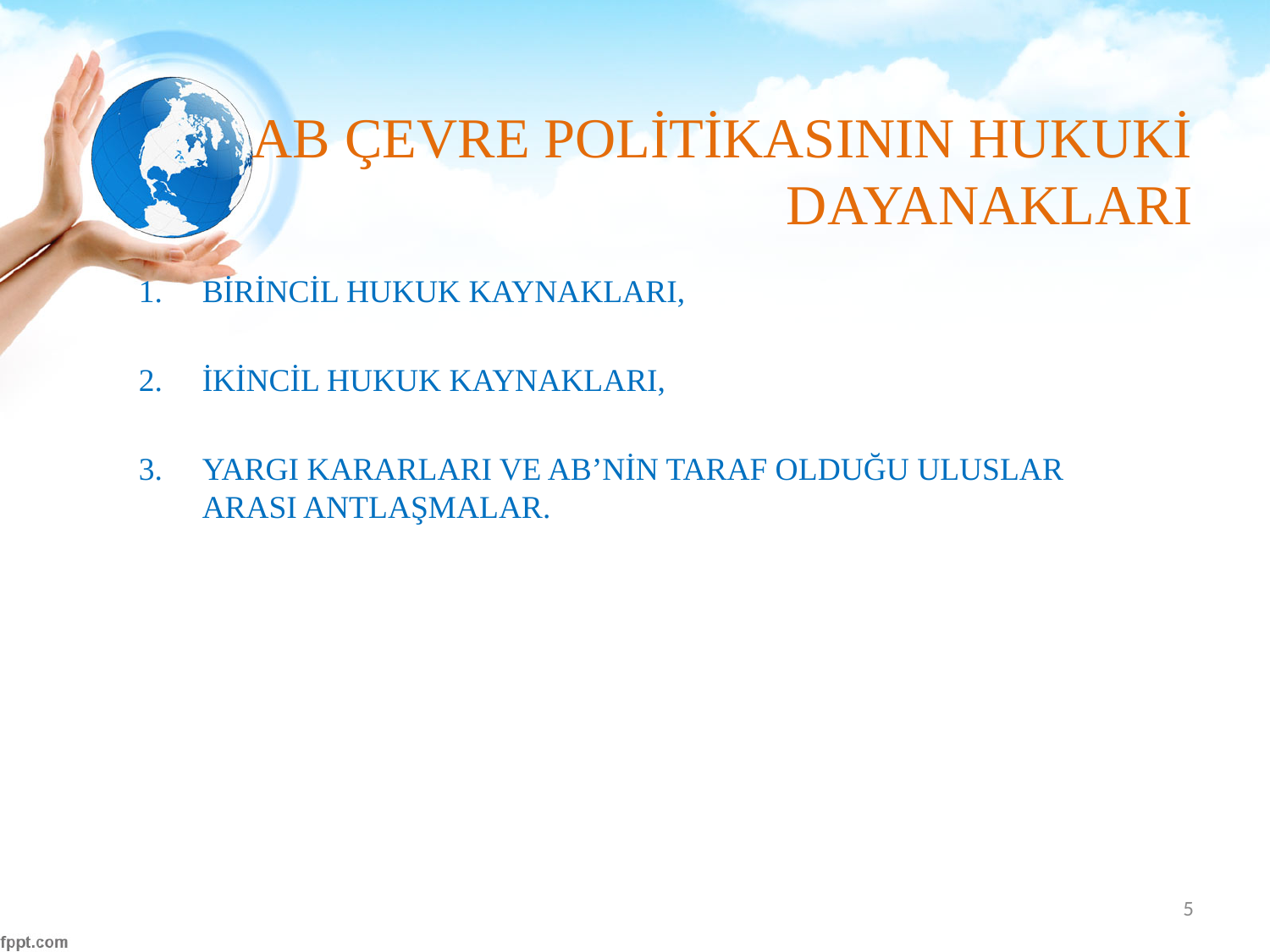

# AB ÇEVRE POLİTİKASININ HUKUKİ DAYANAKLARI
BİRİNCİL HUKUK KAYNAKLARI,

İKİNCİL HUKUK KAYNAKLARI,

YARGI KARARLARI VE AB’NİN TARAF OLDUĞU ULUSLAR ARASI ANTLAŞMALAR.

5